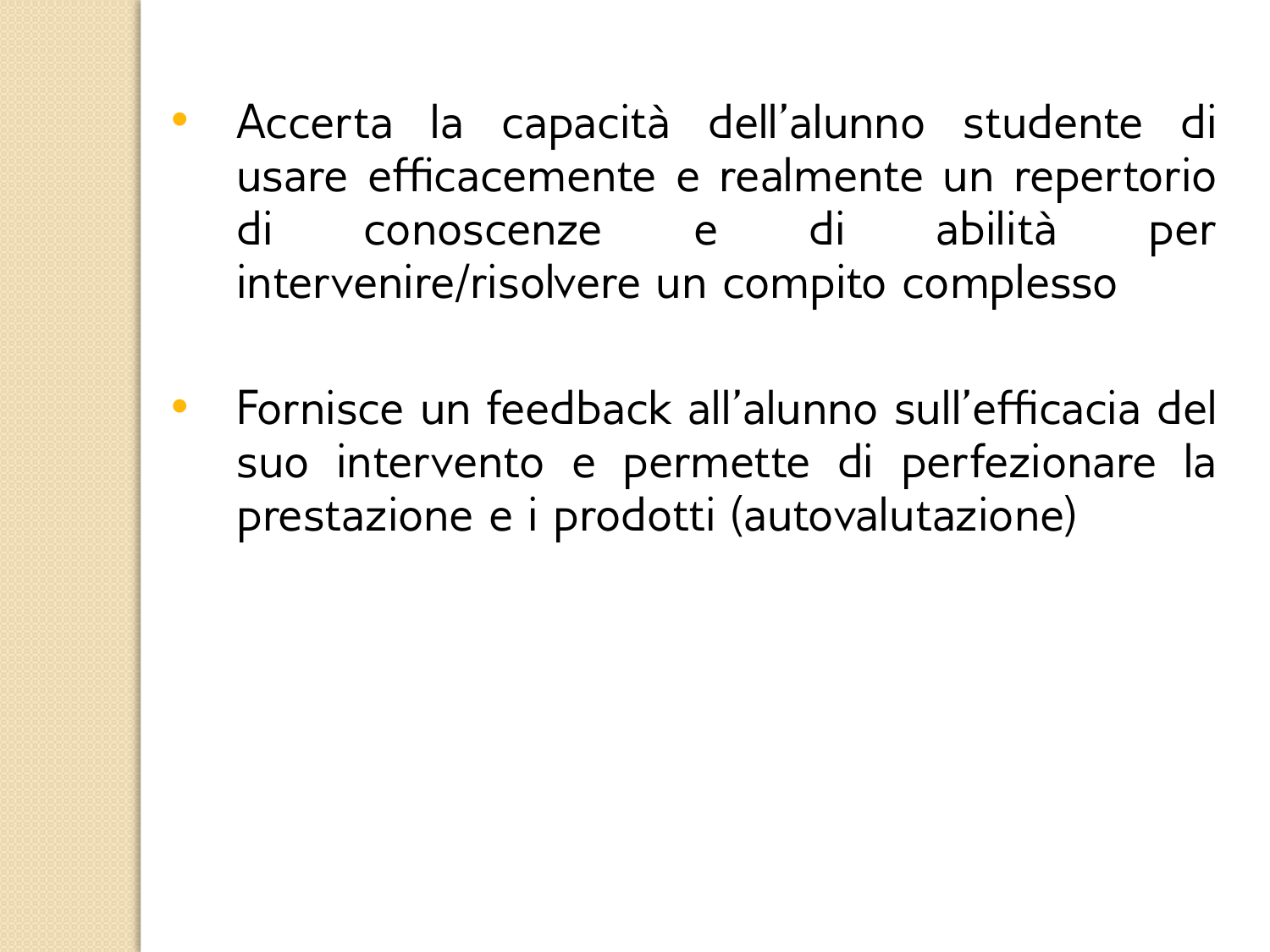

Accerta la capacità dell’alunno studente di usare efficacemente e realmente un repertorio di conoscenze e di abilità per intervenire/risolvere un compito complesso

Fornisce un feedback all’alunno sull’efficacia del suo intervento e permette di perfezionare la prestazione e i prodotti (autovalutazione)